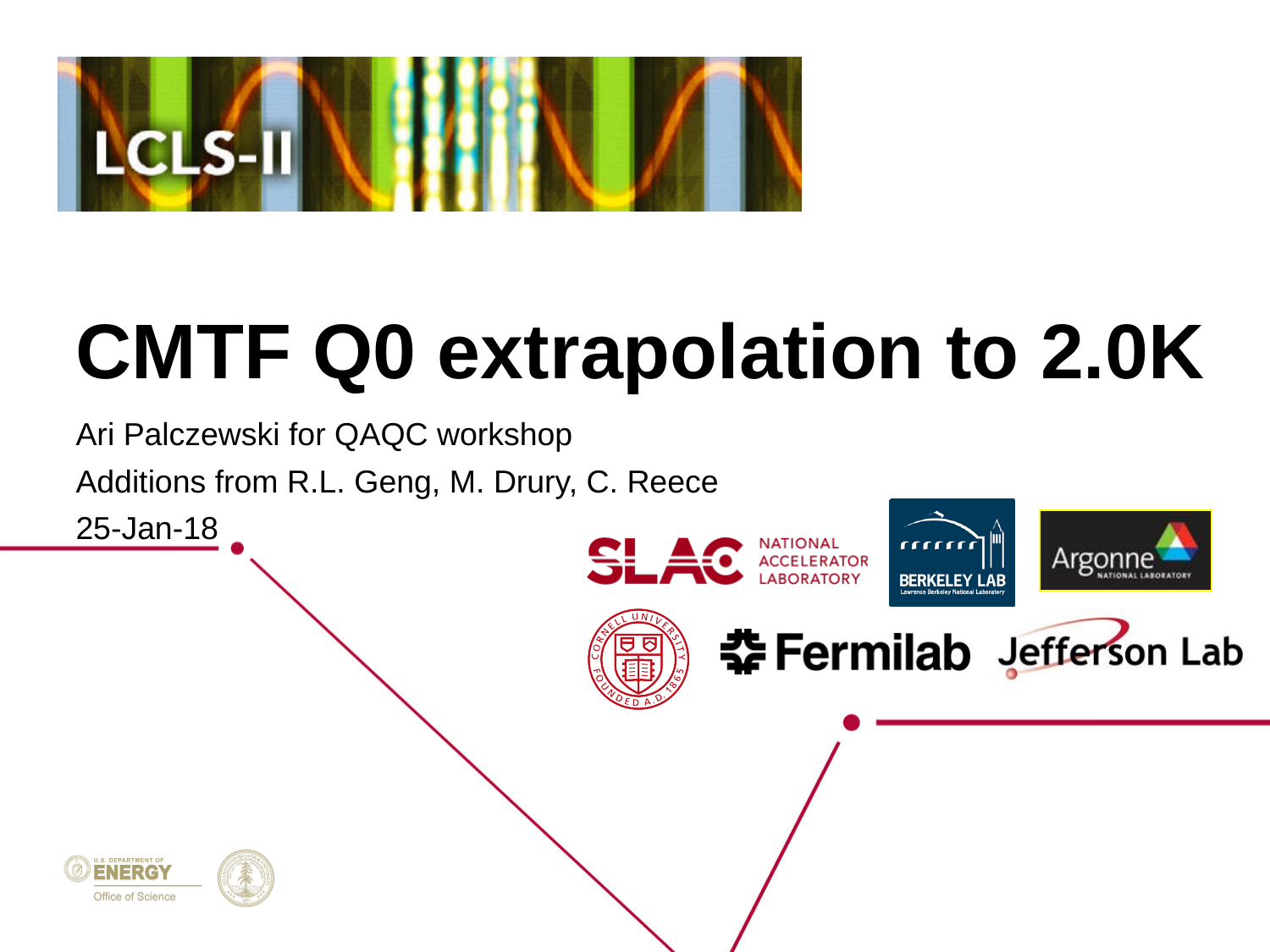

# CMTF Q0 extrapolation to 2.0K
Ari Palczewski for QAQC workshop
Additions from R.L. Geng, M. Drury, C. Reece
25-Jan-18